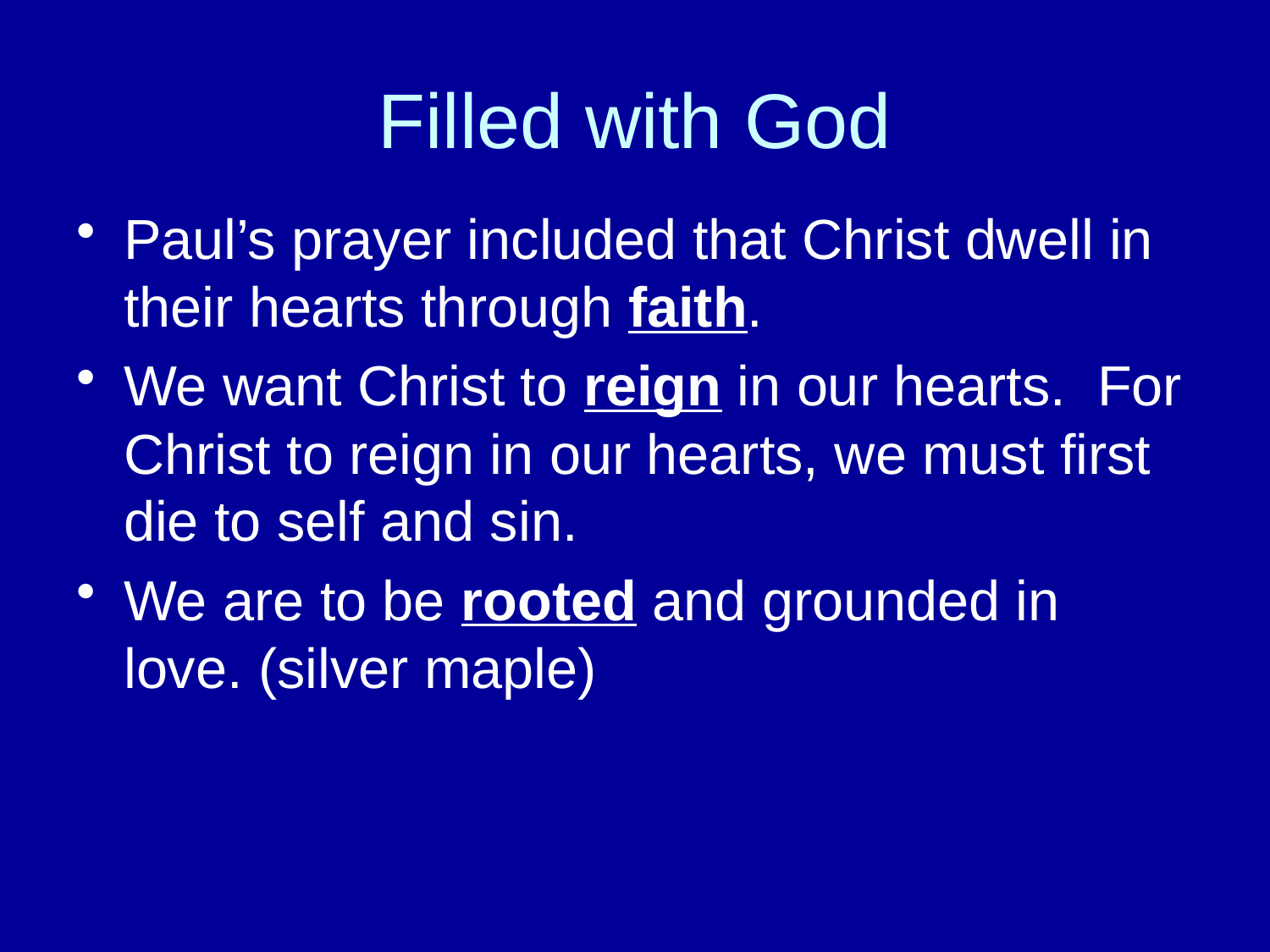

# Filled with God
Paul’s prayer included that Christ dwell in their hearts through faith.
We want Christ to reign in our hearts.  For Christ to reign in our hearts, we must first die to self and sin.
We are to be rooted and grounded in love. (silver maple)